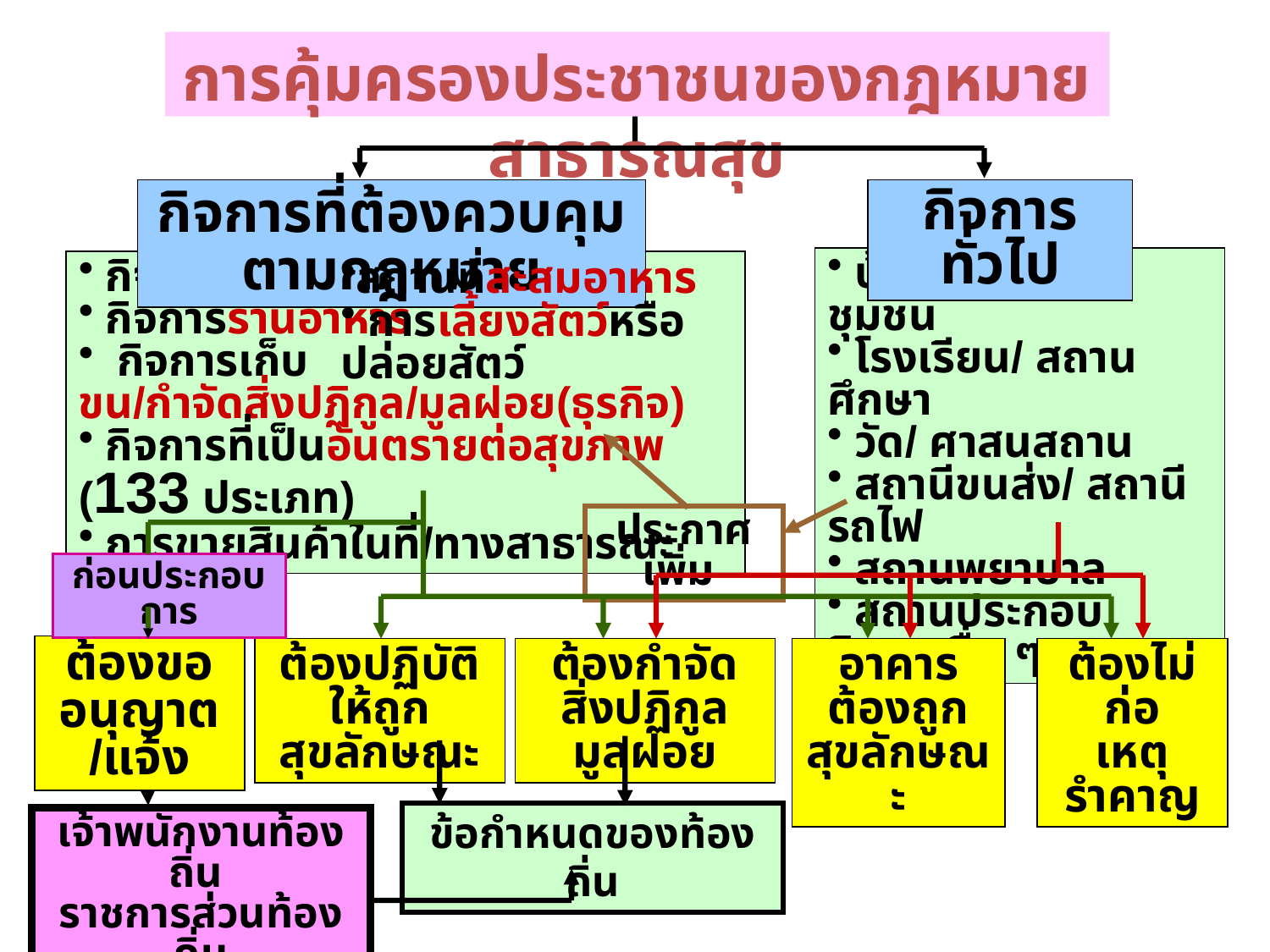

การคุ้มครองประชาชนของกฎหมายสาธารณสุข

กิจการที่ต้องควบคุมตามกฎหมาย
กิจการทั่วไป
สถานที่สะสมอาหาร
 การเลี้ยงสัตว์หรือปล่อยสัตว์
 บ้าน/ ครัวเรือน/ ชุมชน
 โรงเรียน/ สถานศึกษา
 วัด/ ศาสนสถาน
 สถานีขนส่ง/ สถานีรถไฟ
 สถานพยาบาล
 สถานประกอบกิจการอื่น ๆ
 กิจการตลาด
 กิจการร้านอาหาร
  กิจการเก็บ ขน/กำจัดสิ่งปฏิกูล/มูลฝอย(ธุรกิจ)
 กิจการที่เป็นอันตรายต่อสุขภาพ (133 ประเภท)
 การขายสินค้าในที่/ทางสาธารณะ

ประกาศเพิ่ม

ก่อนประกอบการ

ต้องขอ
อนุญาต /แจ้ง
ต้องปฏิบัติให้ถูก
สุขลักษณะ
ต้องกำจัด
สิ่งปฏิกูลมูลฝอย
อาคารต้องถูก
สุขลักษณะ
ต้องไม่ก่อ
เหตุรำคาญ

ข้อกำหนดของท้องถิ่น
เจ้าพนักงานท้องถิ่น
ราชการส่วนท้องถิ่น